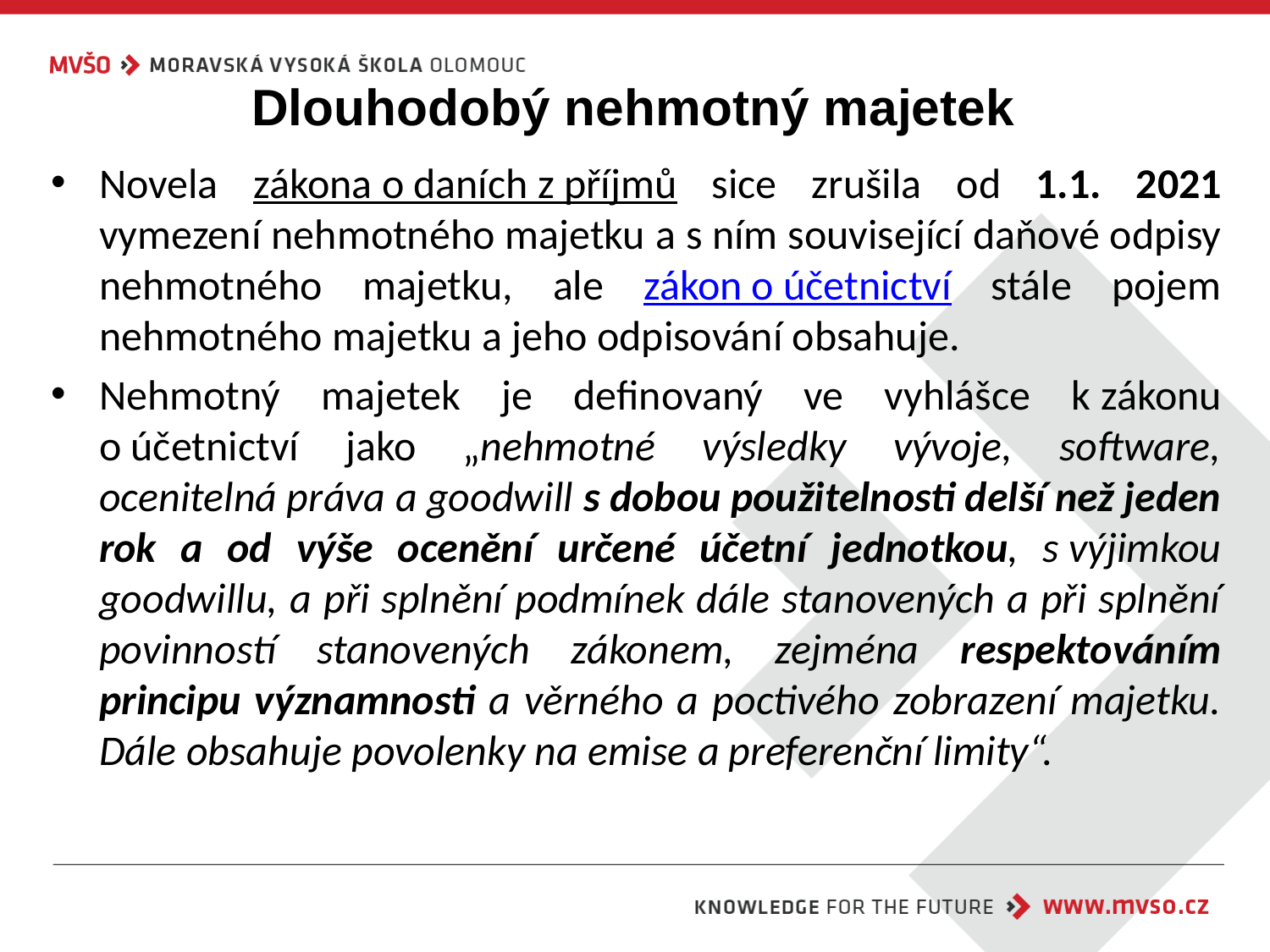

# Dlouhodobý nehmotný majetek
Novela zákona o daních z příjmů sice zrušila od 1.1. 2021 vymezení nehmotného majetku a s ním související daňové odpisy nehmotného majetku, ale zákon o účetnictví stále pojem nehmotného majetku a jeho odpisování obsahuje.
Nehmotný majetek je definovaný ve vyhlášce k zákonu o účetnictví jako „nehmotné výsledky vývoje, software, ocenitelná práva a goodwill s dobou použitelnosti delší než jeden rok a od výše ocenění určené účetní jednotkou, s výjimkou goodwillu, a při splnění podmínek dále stanovených a při splnění povinností stanovených zákonem, zejména respektováním principu významnosti a věrného a poctivého zobrazení majetku. Dále obsahuje povolenky na emise a preferenční limity“.